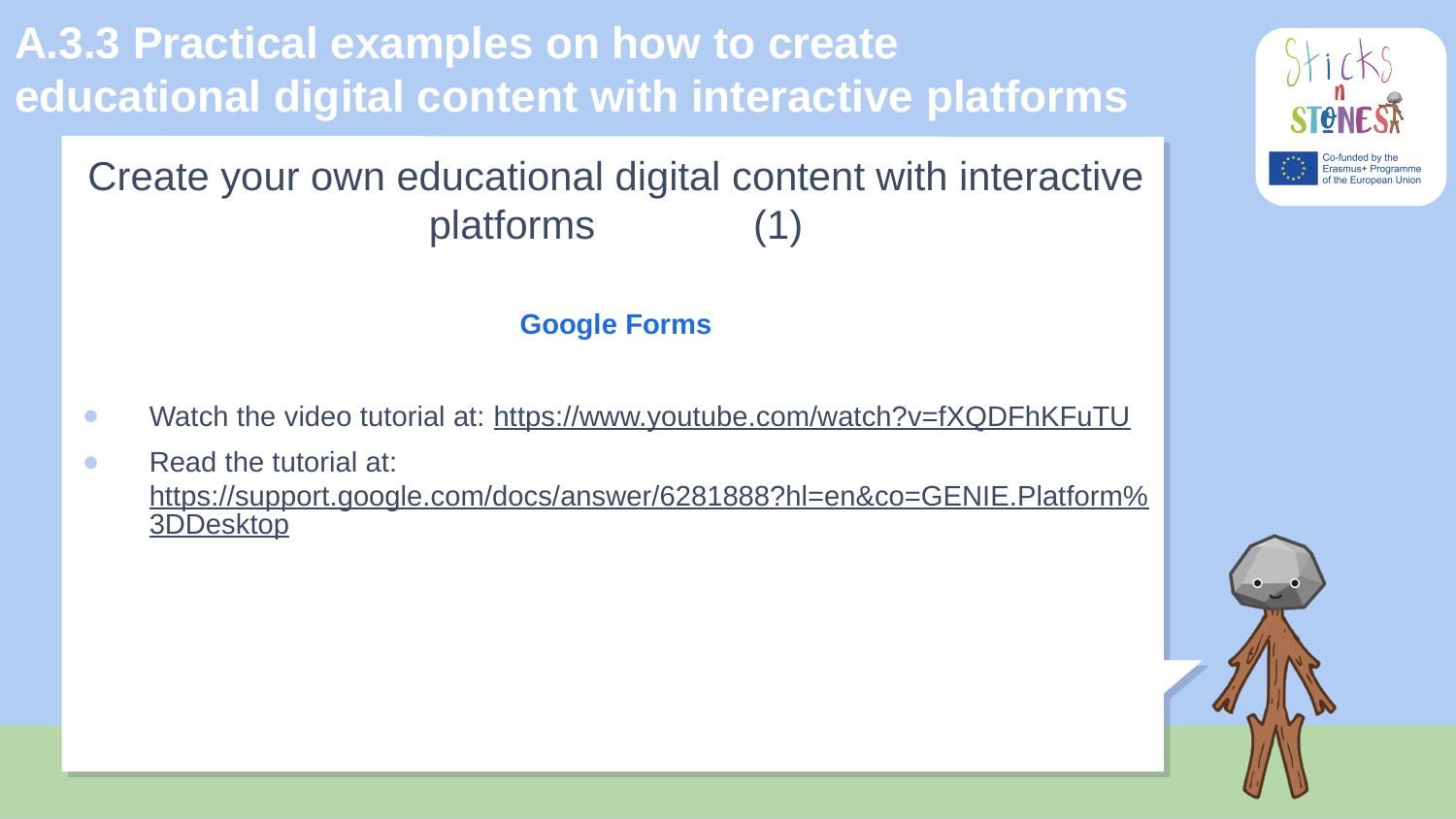

# A.3.3 Practical examples on how to create educational digital content with interactive platforms
Create your own educational digital content with interactive platforms	   (1)

Google Forms

Watch the video tutorial at: https://www.youtube.com/watch?v=fXQDFhKFuTU
Read the tutorial at: https://support.google.com/docs/answer/6281888?hl=en&co=GENIE.Platform%3DDesktop